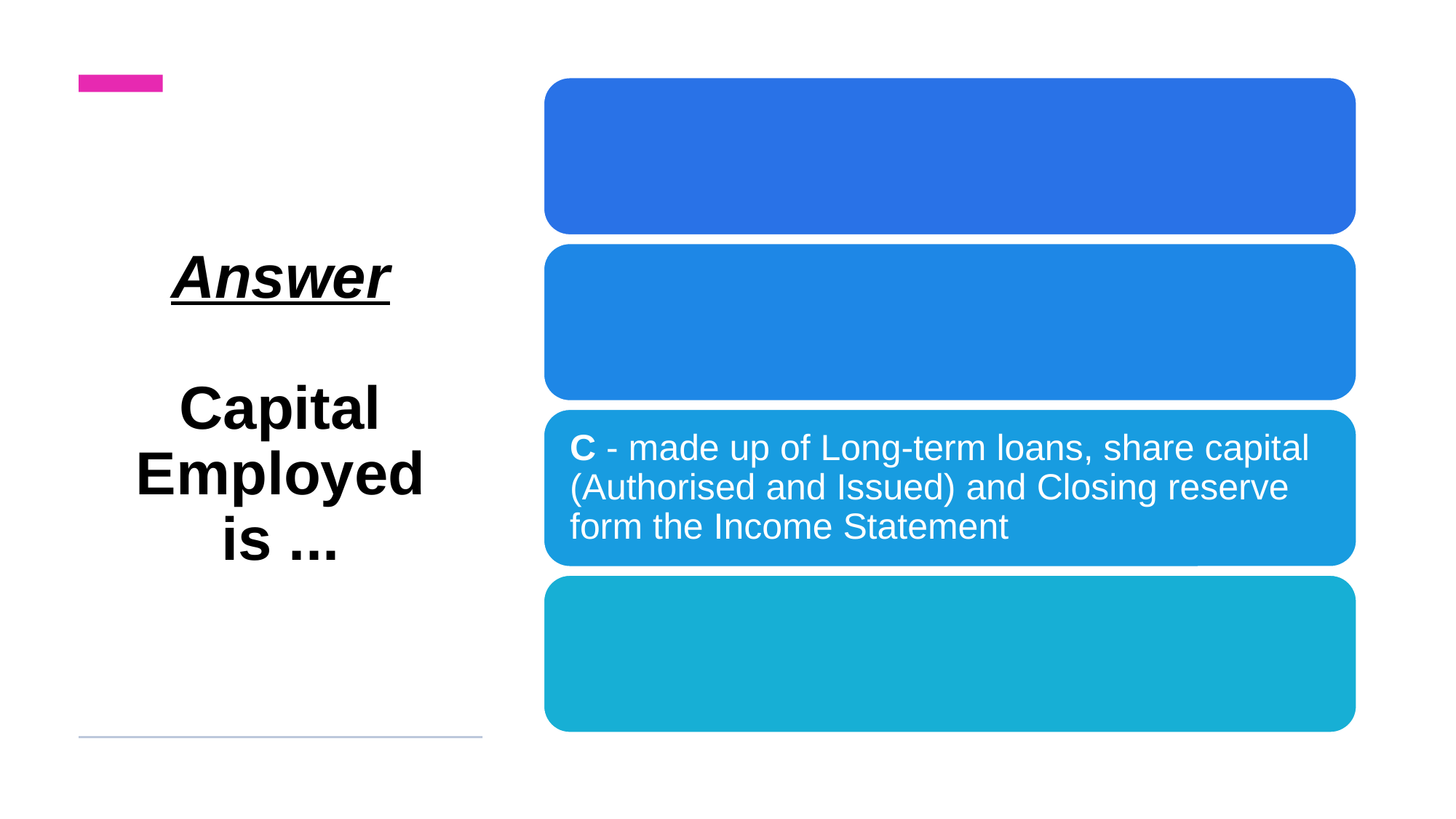

C - made up of Long-term loans, share capital (Authorised and Issued) and Closing reserve form the Income Statement

# Answer Capital Employed is ...